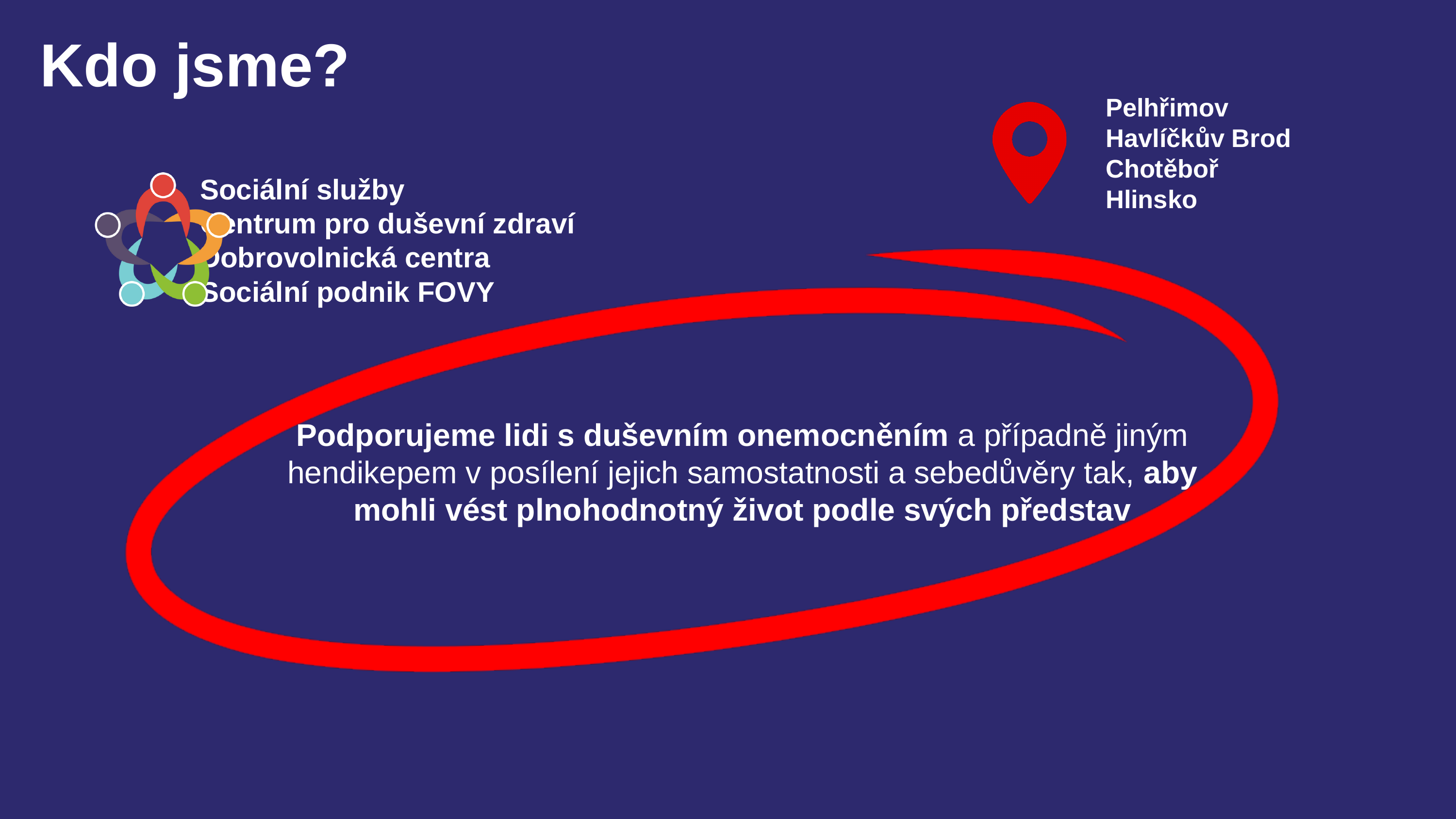

Kdo jsme?
Pelhřimov
Havlíčkův Brod
Chotěboř
Hlinsko

Sociální služby
Centrum pro duševní zdraví
Dobrovolnická centra
Sociální podnik FOVY

Podporujeme lidi s duševním onemocněním a případně jiným hendikepem v posílení jejich samostatnosti a sebedůvěry tak, aby mohli vést plnohodnotný život podle svých představ